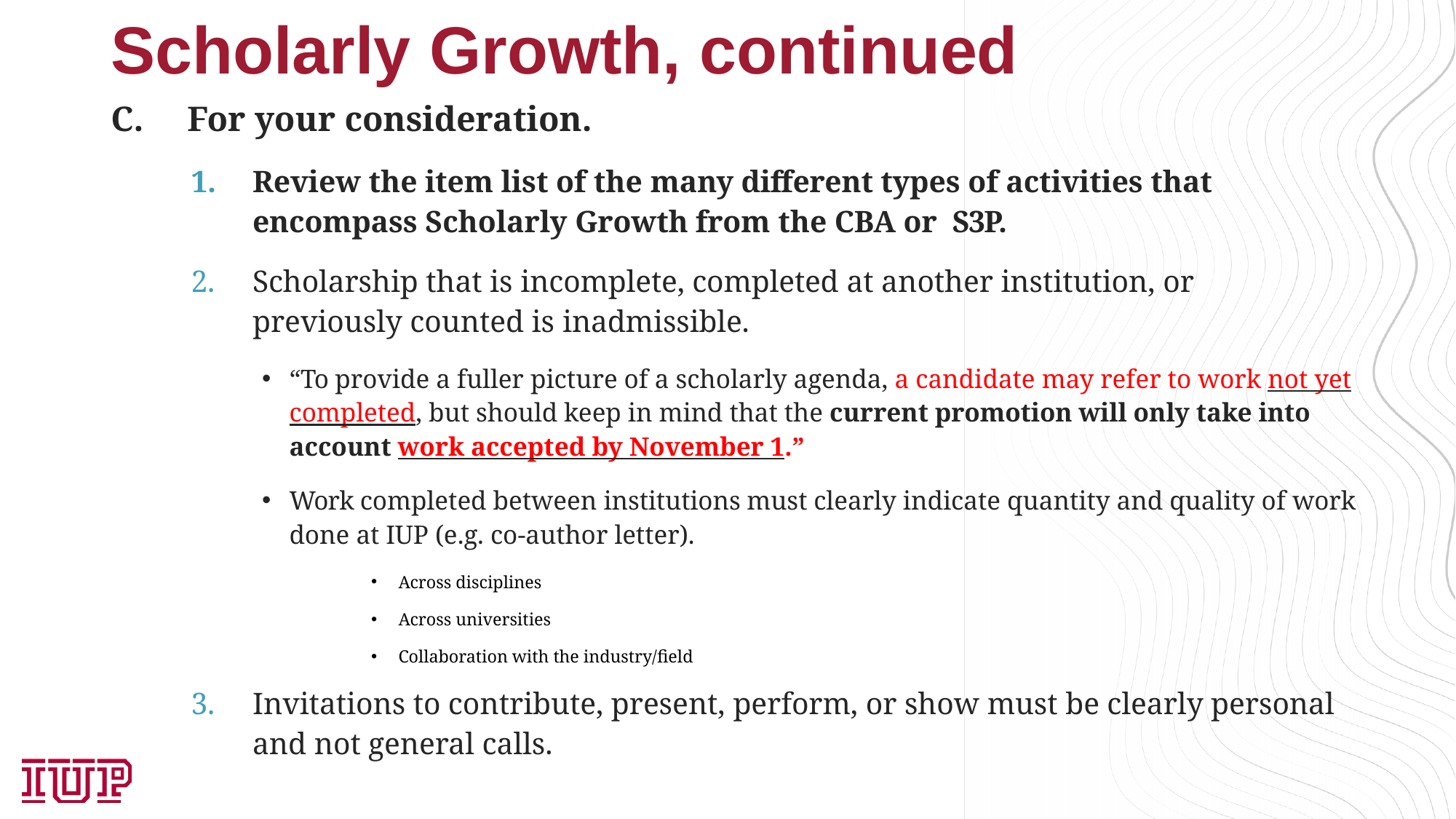

# Scholarly Growth, continued
C.	For your consideration.
Review the item list of the many different types of activities that encompass Scholarly Growth from the CBA or  S3P.
Scholarship that is incomplete, completed at another institution, or previously counted is inadmissible.
“To provide a fuller picture of a scholarly agenda, a candidate may refer to work not yet completed, but should keep in mind that the current promotion will only take into account work accepted by November 1.”
Work completed between institutions must clearly indicate quantity and quality of work done at IUP (e.g. co-author letter).
Across disciplines
Across universities
Collaboration with the industry/field
Invitations to contribute, present, perform, or show must be clearly personal and not general calls.